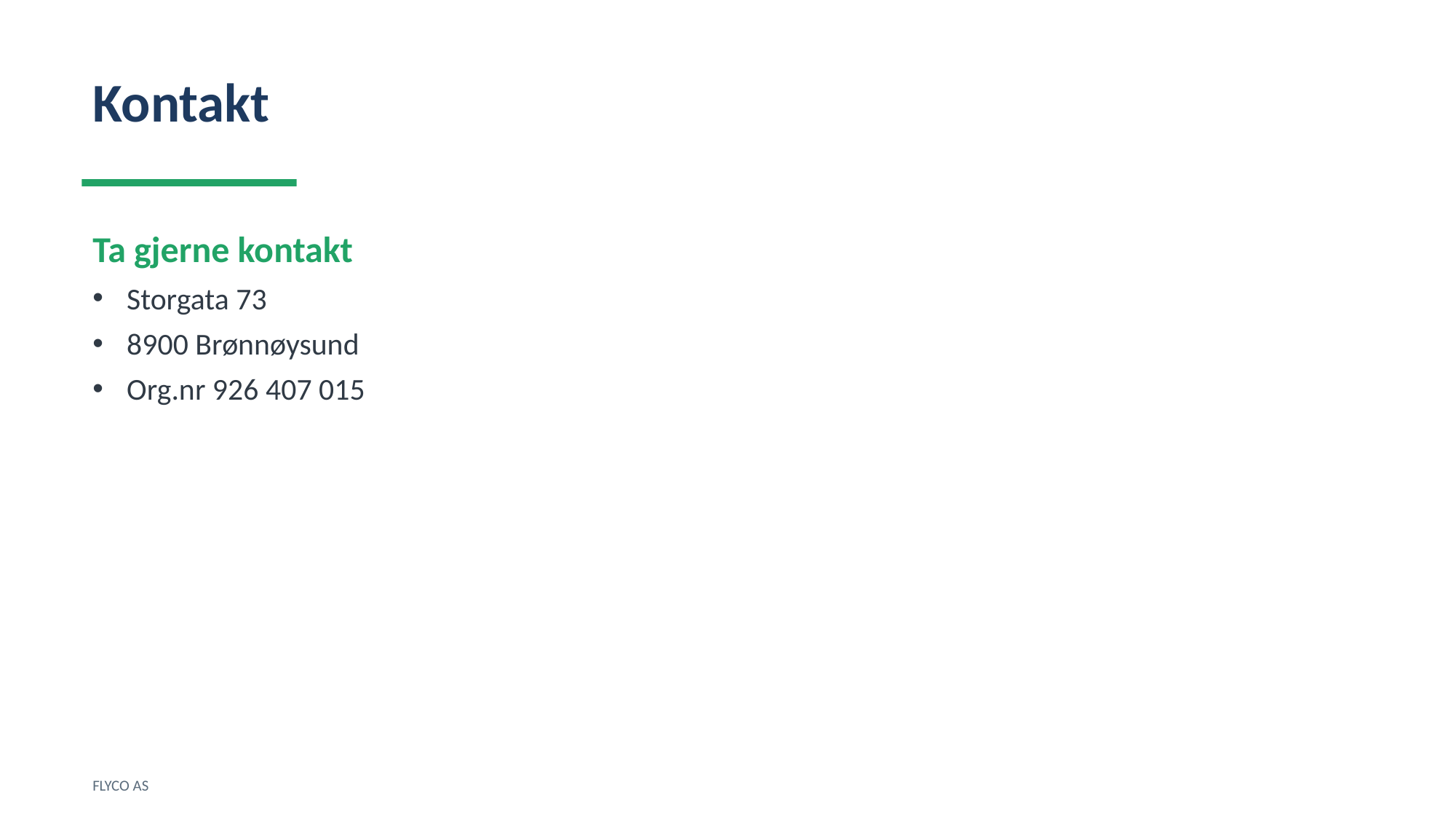

Kontakt

Ta gjerne kontakt
Storgata 73
8900 Brønnøysund
Org.nr 926 407 015
FLYCO AS